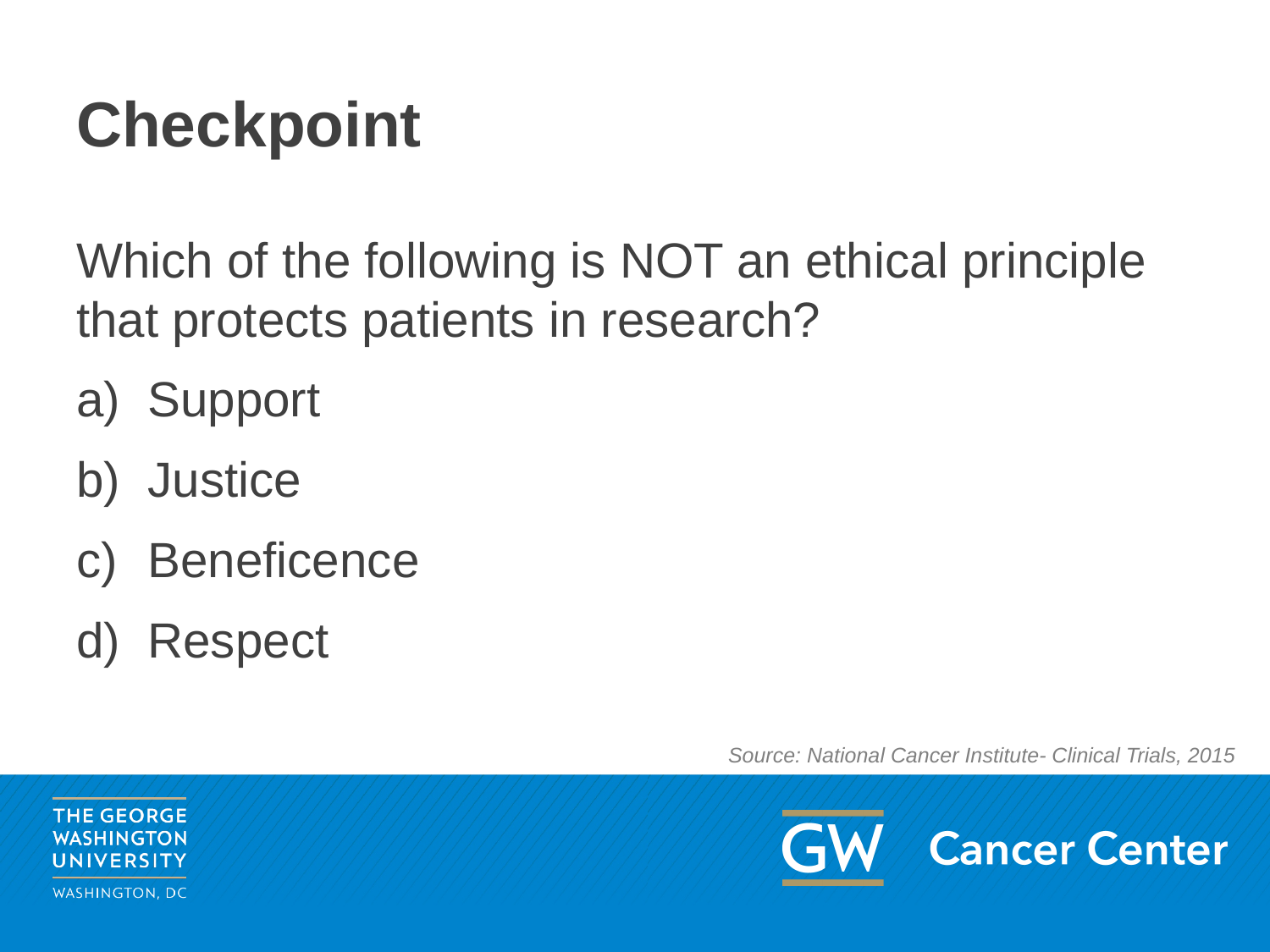

# Checkpoint
Which of the following is NOT an ethical principle that protects patients in research?
Support
Justice
Beneficence
Respect
Source: National Cancer Institute- Clinical Trials, 2015